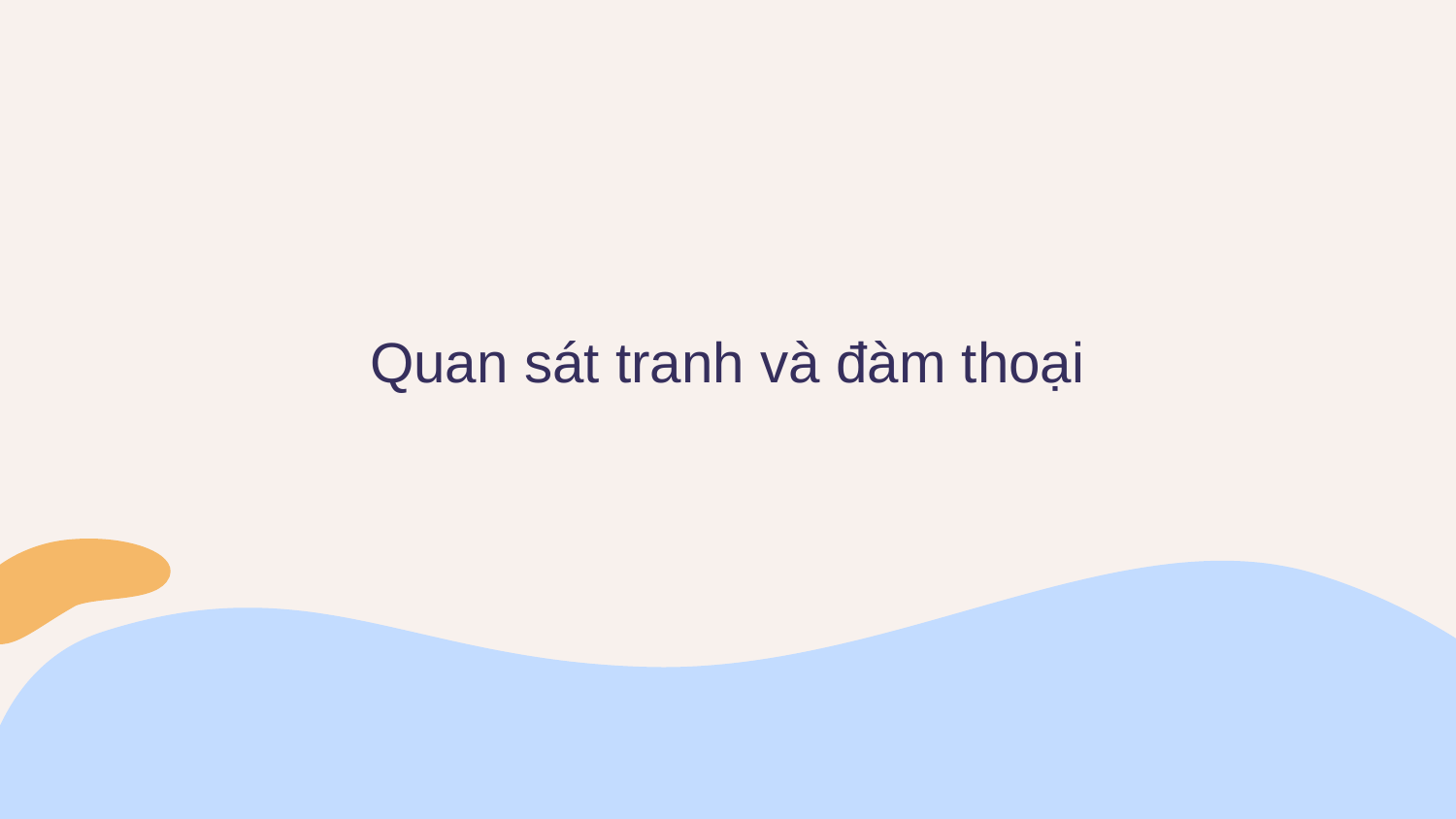

# Quan sát tranh và đàm thoại